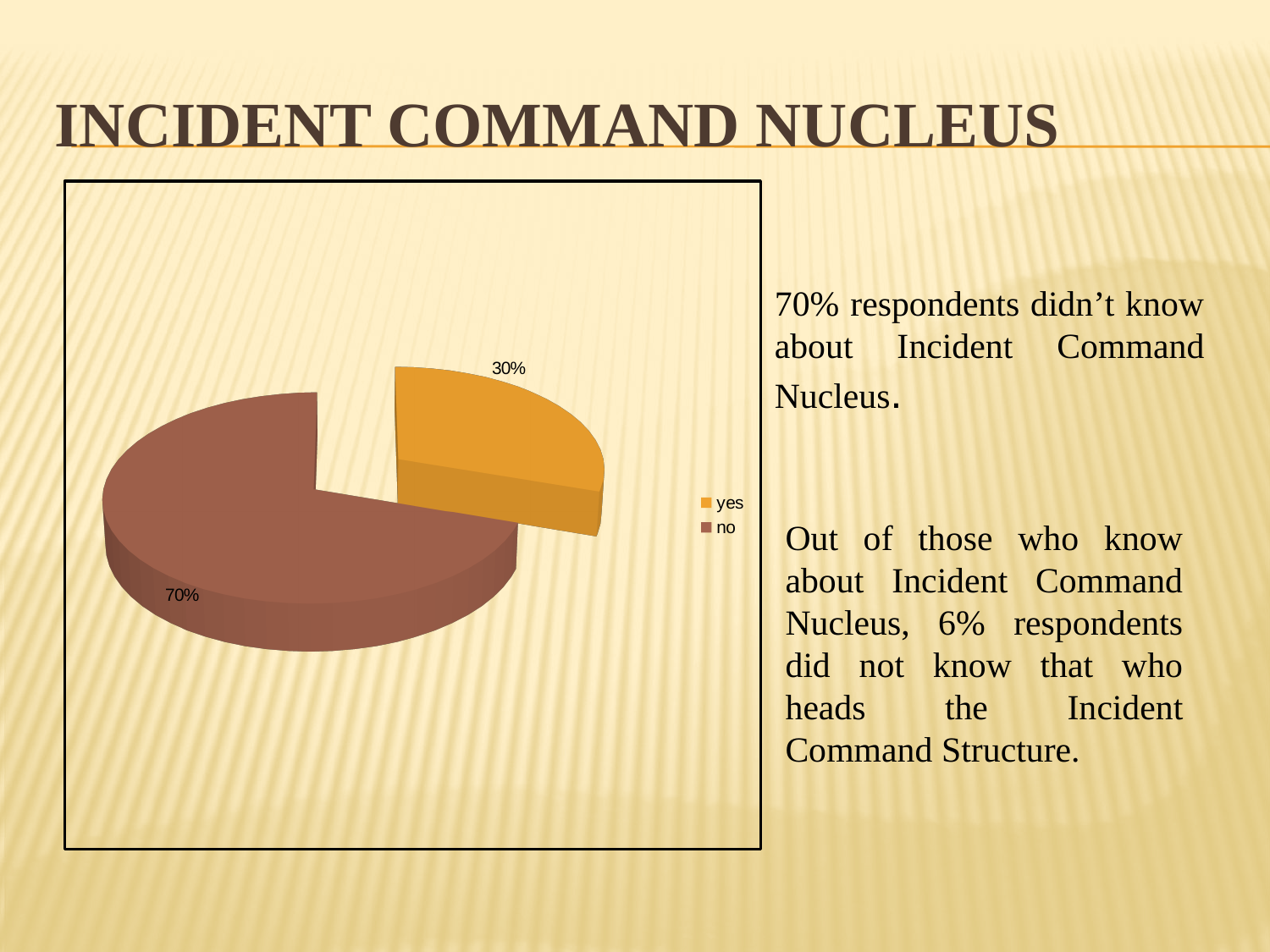

# Incident Command Nucleus

[unsupported chart]

70% respondents didn’t know about Incident Command Nucleus.
Out of those who know about Incident Command Nucleus, 6% respondents did not know that who heads the Incident Command Structure.